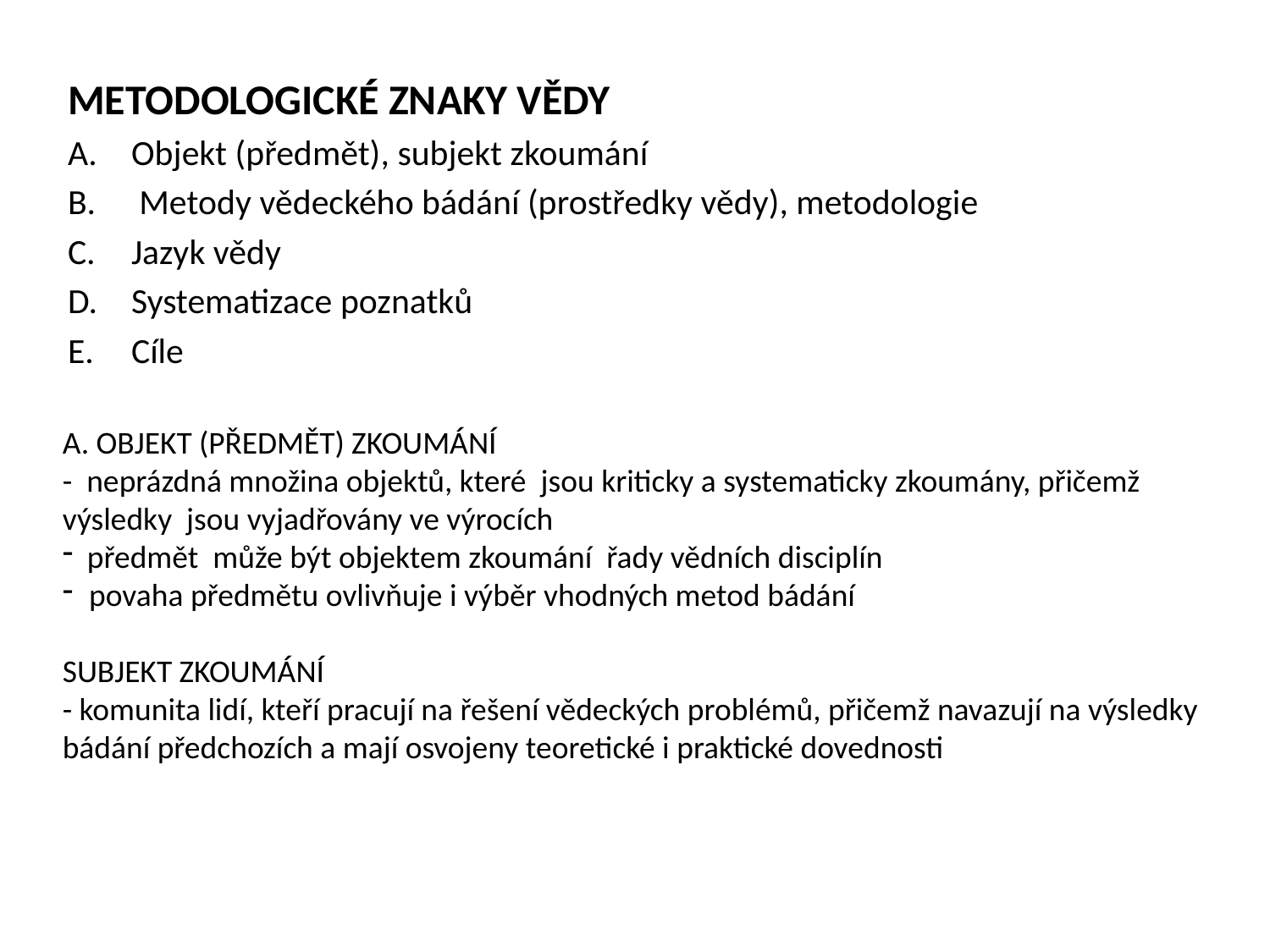

METODOLOGICKÉ ZNAKY VĚDY
Objekt (předmět), subjekt zkoumání
 Metody vědeckého bádání (prostředky vědy), metodologie
Jazyk vědy
Systematizace poznatků
Cíle
A. OBJEKT (PŘEDMĚT) ZKOUMÁNÍ
-  neprázdná množina objektů, které  jsou kriticky a systematicky zkoumány, přičemž  výsledky  jsou vyjadřovány ve výrocích
předmět  může být objektem zkoumání  řady vědních disciplín
  povaha předmětu ovlivňuje i výběr vhodných metod bádání

SUBJEKT ZKOUMÁNÍ
- komunita lidí, kteří pracují na řešení vědeckých problémů, přičemž navazují na výsledky bádání předchozích a mají osvojeny teoretické i praktické dovednosti